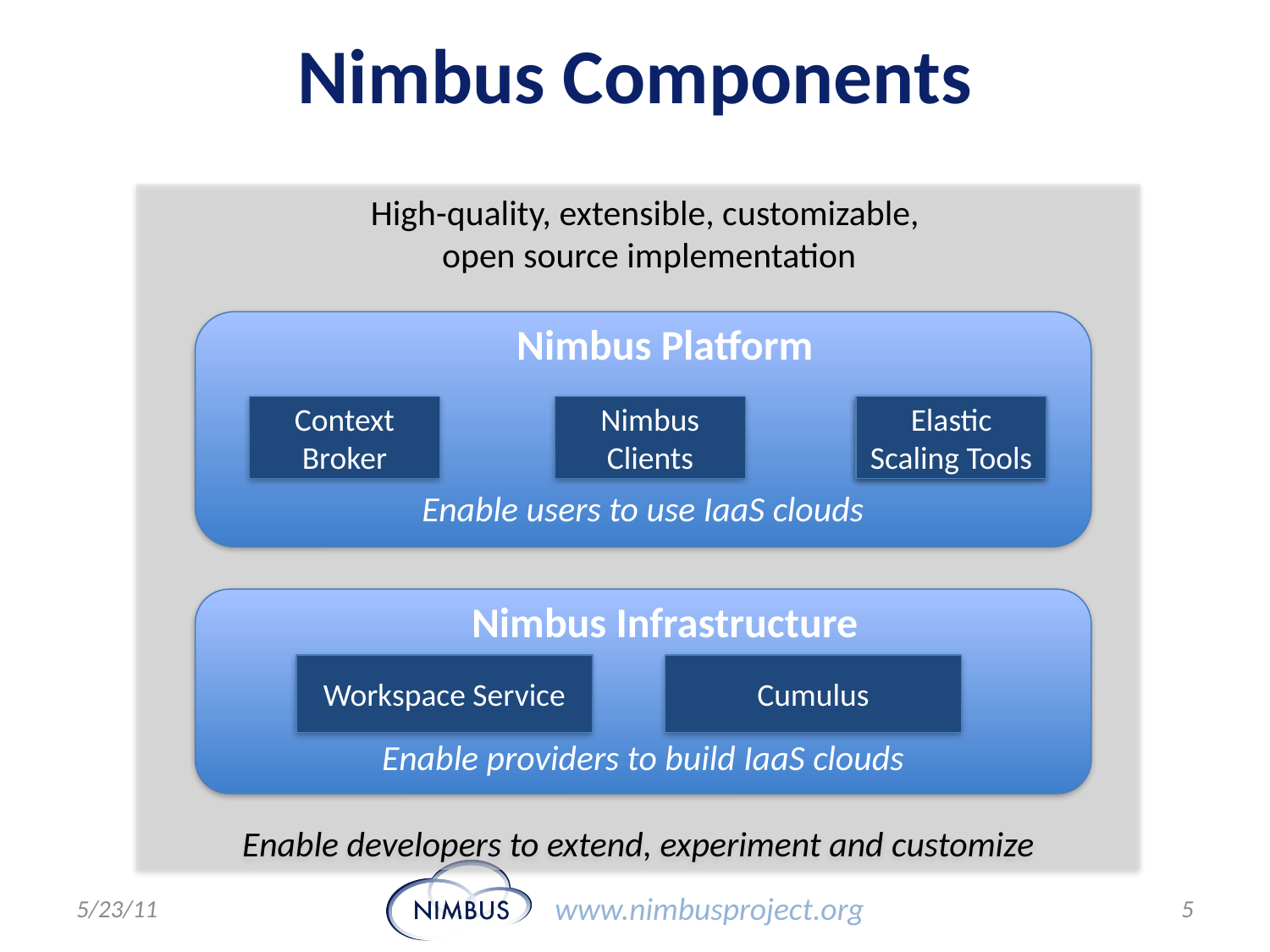

# Nimbus Components
Enable developers to extend, experiment and customize
High-quality, extensible, customizable,
open source implementation
Enable users to use IaaS clouds
Nimbus Platform
Context Broker
Nimbus Clients
Elastic Scaling Tools
Gateway
Enable providers to build IaaS clouds
Nimbus Infrastructure
Workspace Service
Cumulus
5/23/11
5